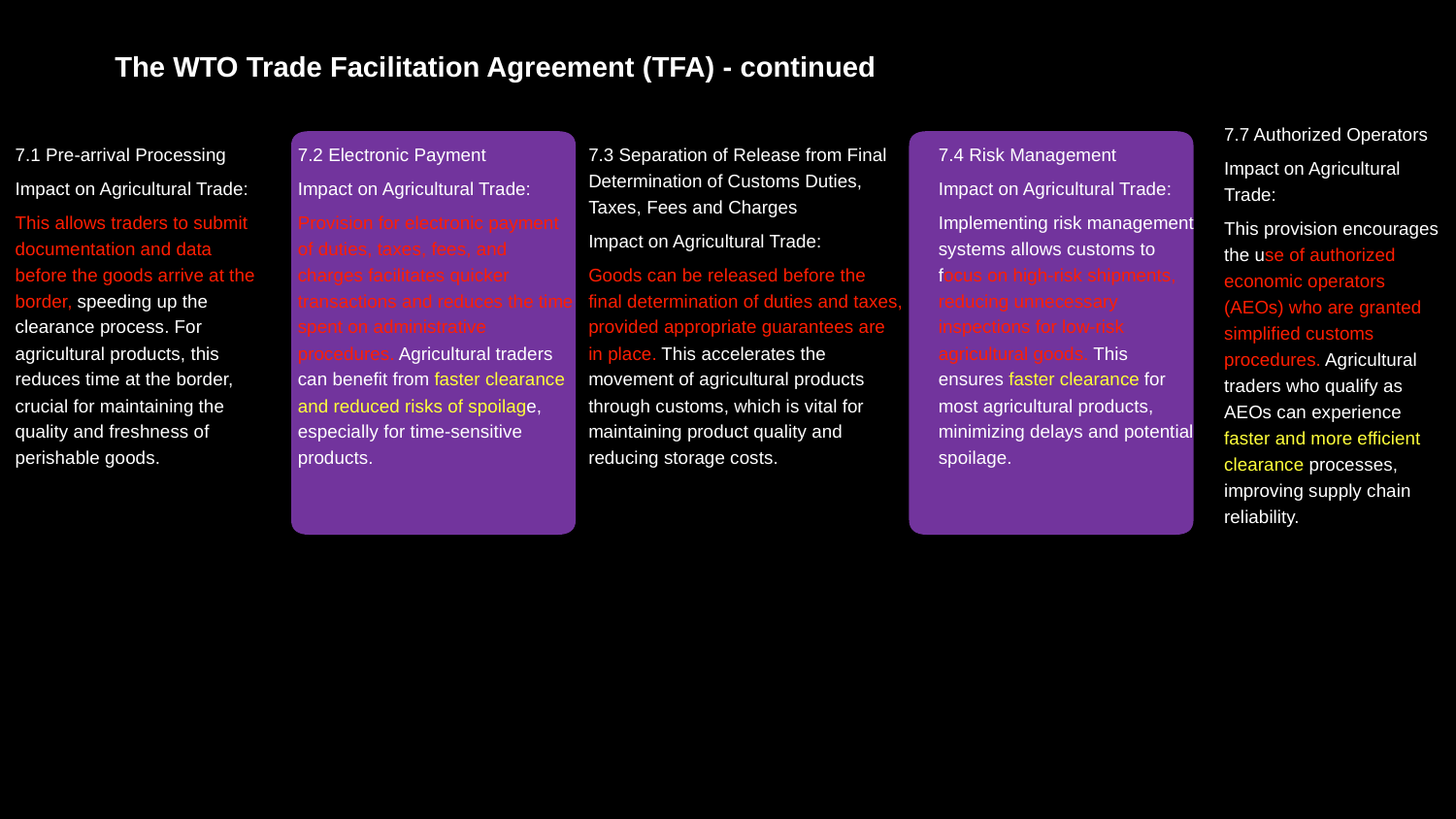

The WTO Trade Facilitation Agreement (TFA) - continued
7.7 Authorized Operators
Impact on Agricultural Trade:
This provision encourages the use of authorized economic operators (AEOs) who are granted simplified customs procedures. Agricultural traders who qualify as AEOs can experience faster and more efficient clearance processes, improving supply chain reliability.
7.1 Pre-arrival Processing
Impact on Agricultural Trade:
This allows traders to submit documentation and data before the goods arrive at the border, speeding up the clearance process. For agricultural products, this reduces time at the border, crucial for maintaining the quality and freshness of perishable goods.
7.2 Electronic Payment
Impact on Agricultural Trade:
Provision for electronic payment of duties, taxes, fees, and charges facilitates quicker transactions and reduces the time spent on administrative procedures. Agricultural traders can benefit from faster clearance and reduced risks of spoilage, especially for time-sensitive products.
7.3 Separation of Release from Final Determination of Customs Duties, Taxes, Fees and Charges
Impact on Agricultural Trade:
Goods can be released before the final determination of duties and taxes, provided appropriate guarantees are in place. This accelerates the movement of agricultural products through customs, which is vital for maintaining product quality and reducing storage costs.
7.4 Risk Management
Impact on Agricultural Trade:
Implementing risk management systems allows customs to focus on high-risk shipments, reducing unnecessary inspections for low-risk agricultural goods. This ensures faster clearance for most agricultural products, minimizing delays and potential spoilage.